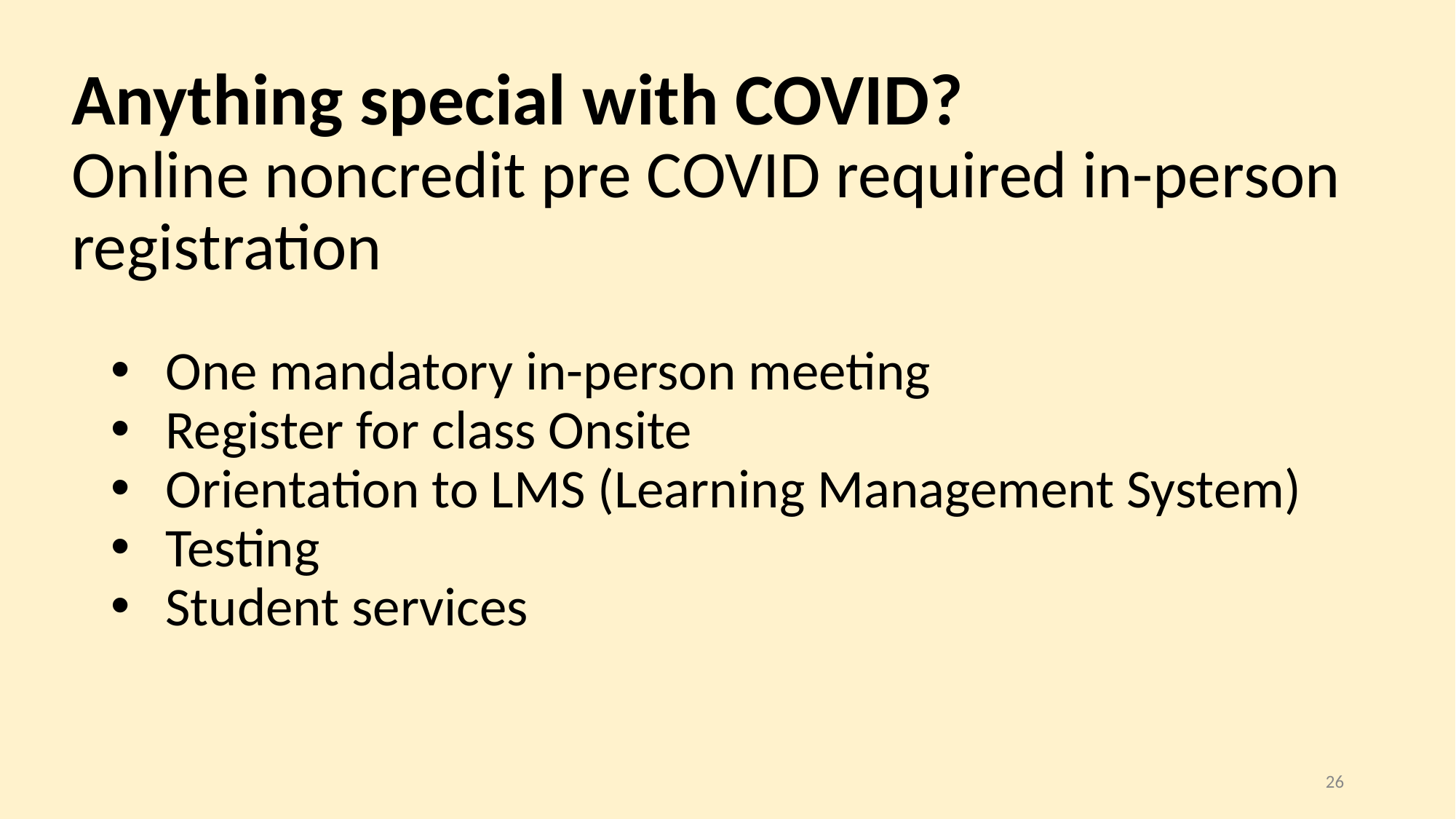

# Anything special with COVID?
Online noncredit pre COVID required in-person registration
One mandatory in-person meeting
Register for class Onsite
Orientation to LMS (Learning Management System)
Testing
Student services
26